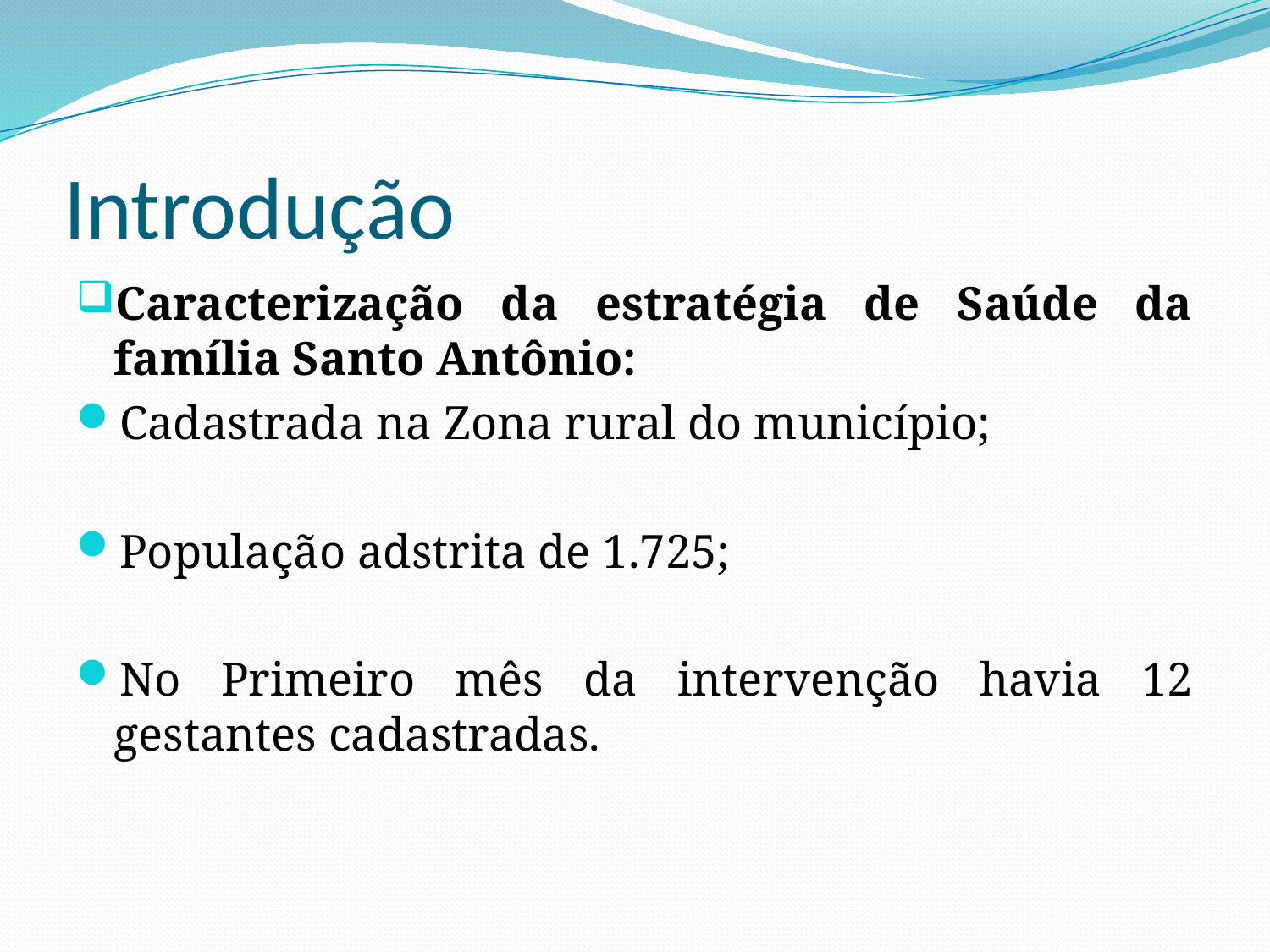

# Introdução
Caracterização da estratégia de Saúde da família Santo Antônio:
Cadastrada na Zona rural do município;

População adstrita de 1.725;

No Primeiro mês da intervenção havia 12 gestantes cadastradas.